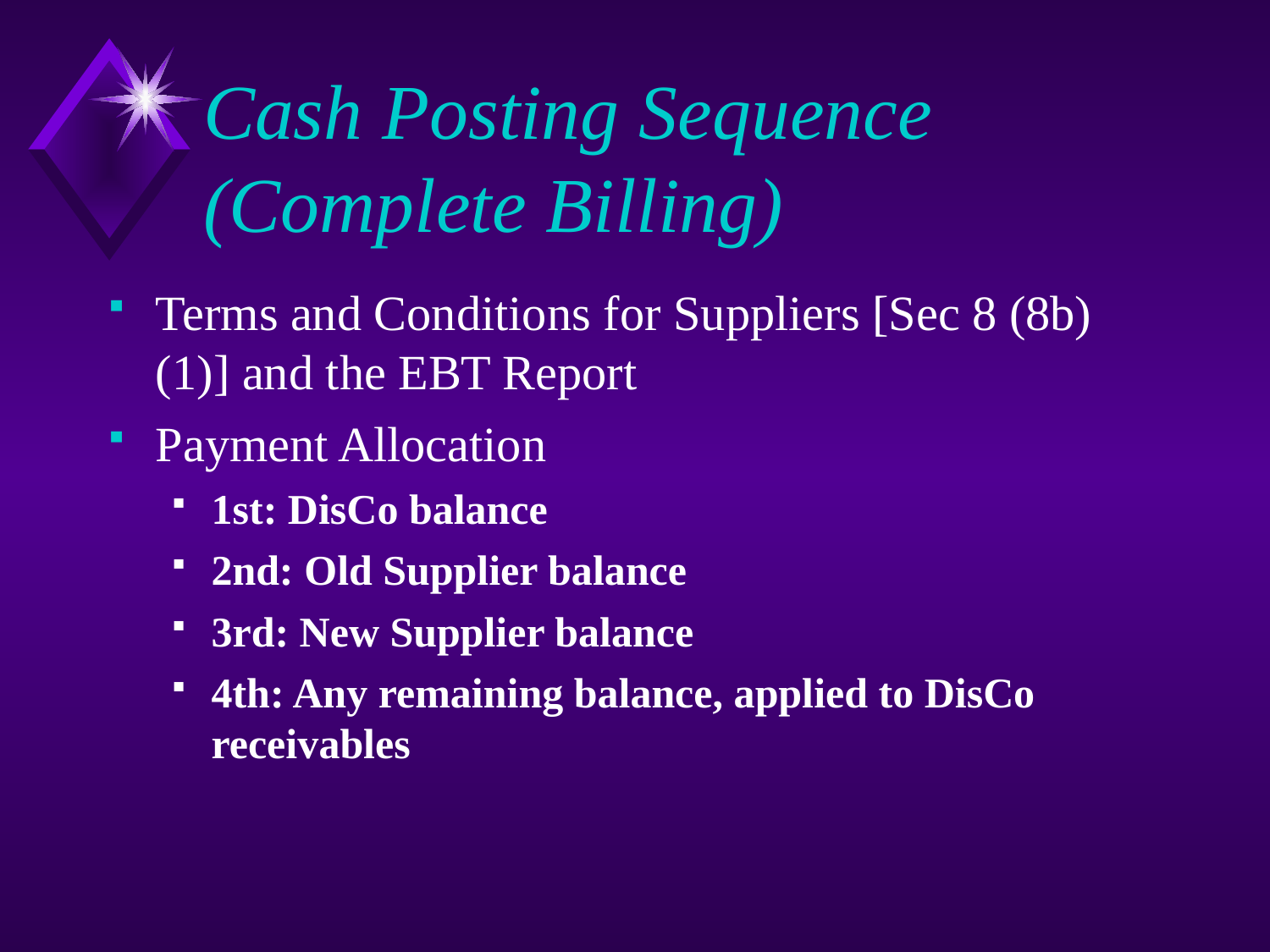

# Cash Posting Sequence (Complete Billing)
Terms and Conditions for Suppliers [Sec 8 (8b) (1)] and the EBT Report
Payment Allocation
1st: DisCo balance
2nd: Old Supplier balance
3rd: New Supplier balance
4th: Any remaining balance, applied to DisCo receivables